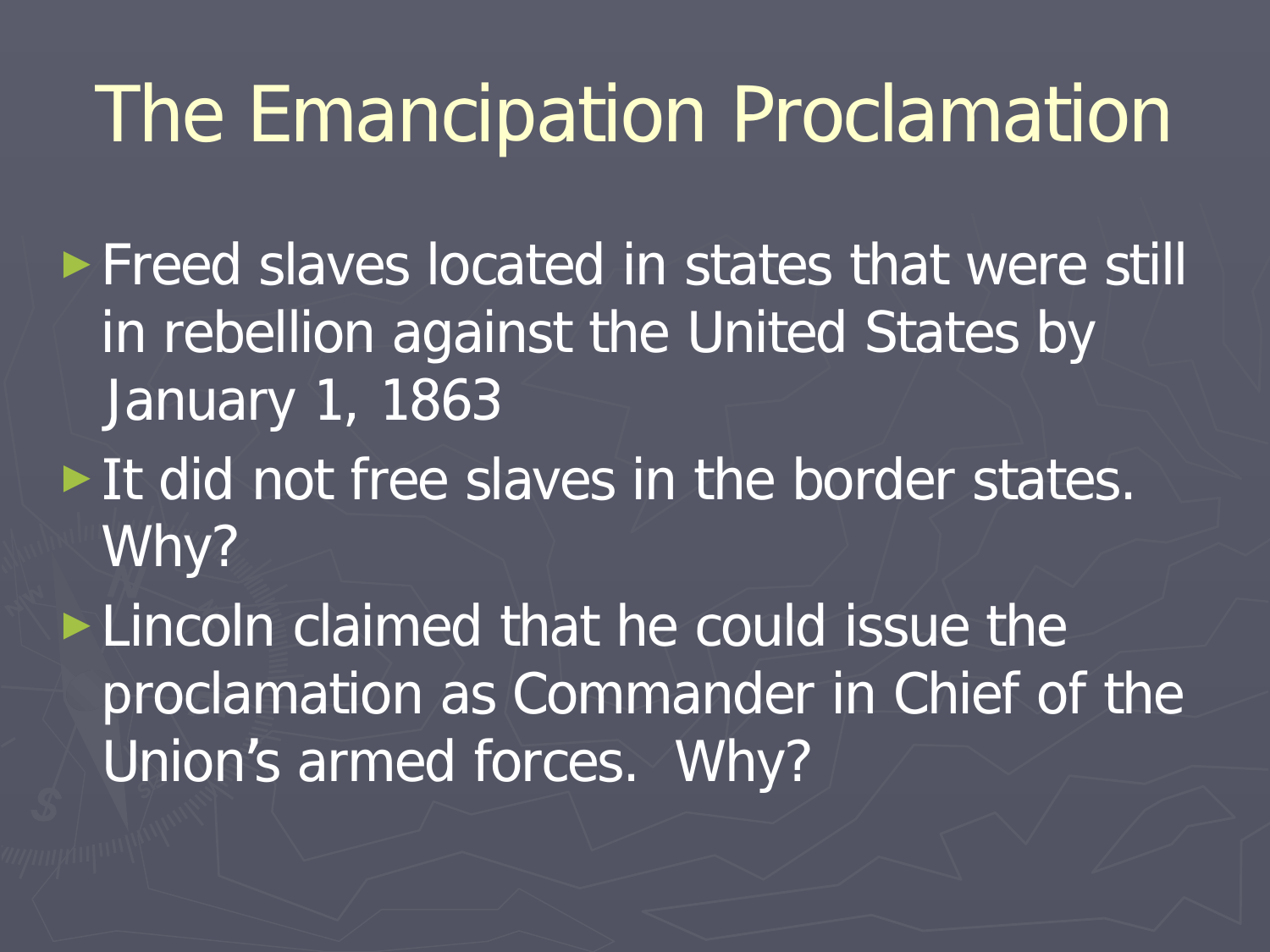

# The Emancipation Proclamation
Freed slaves located in states that were still in rebellion against the United States by January 1, 1863
It did not free slaves in the border states.  Why?
Lincoln claimed that he could issue the proclamation as Commander in Chief of the Union’s armed forces.  Why?